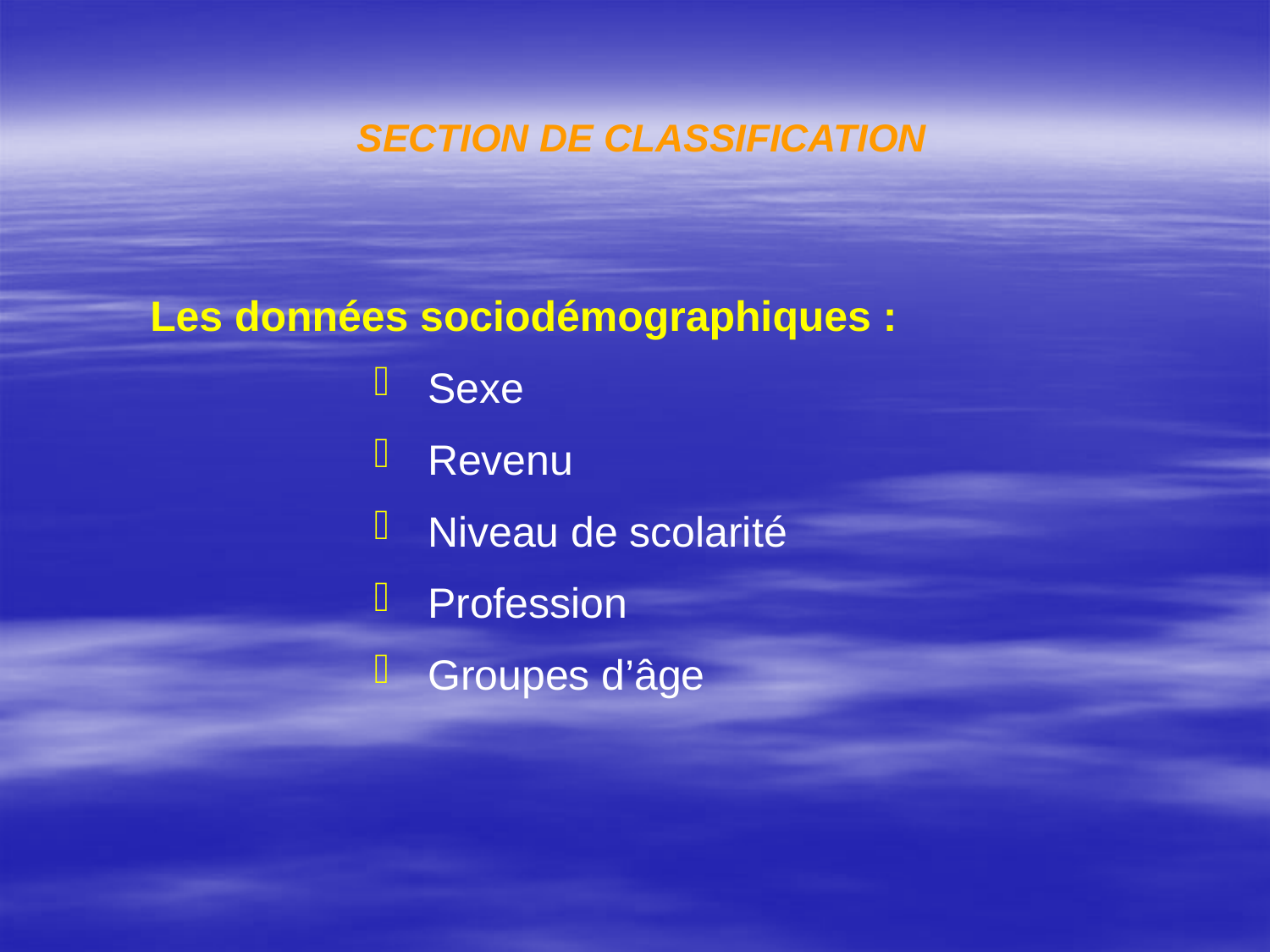

SECTION DE CLASSIFICATION
Les données sociodémographiques :
  Sexe
  Revenu
  Niveau de scolarité
  Profession
  Groupes d’âge